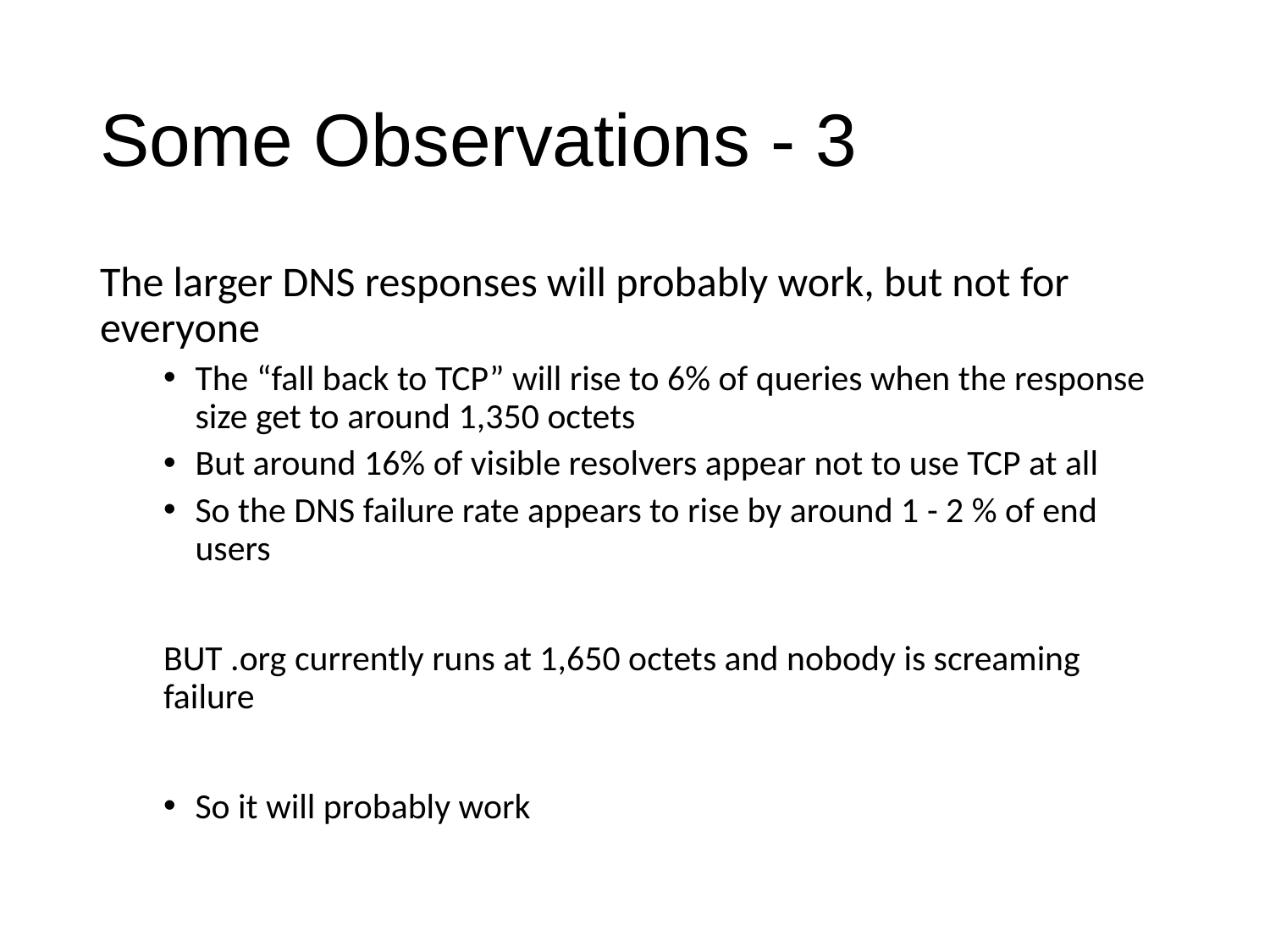

# Some Observations - 3
The larger DNS responses will probably work, but not for everyone
The “fall back to TCP” will rise to 6% of queries when the response size get to around 1,350 octets
But around 16% of visible resolvers appear not to use TCP at all
So the DNS failure rate appears to rise by around 1 - 2 % of end users

BUT .org currently runs at 1,650 octets and nobody is screaming failure

So it will probably work